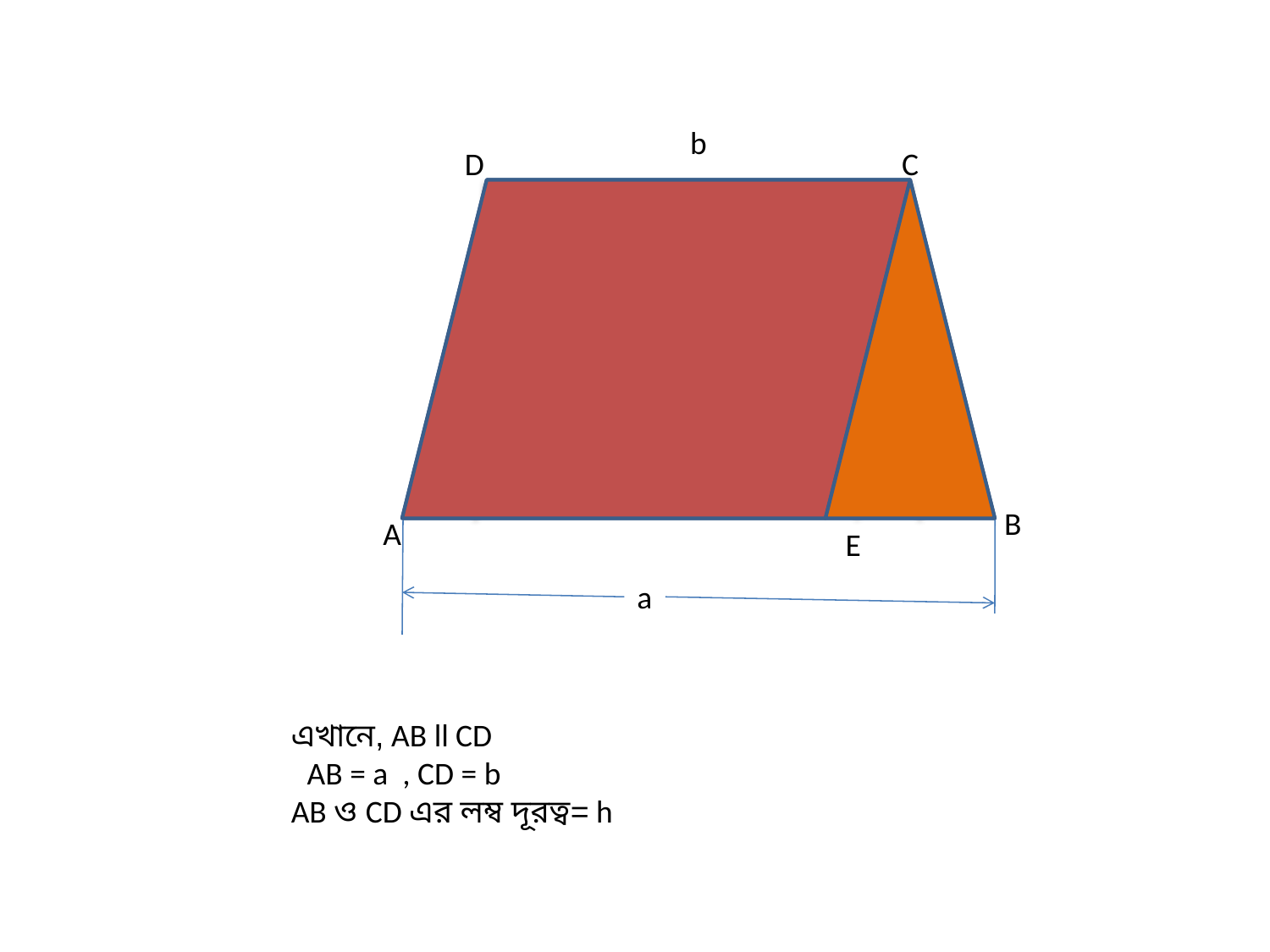

b
h
h
 E
a
 D
C

 B
A

এখানে, AB ll CD
  AB = a  , CD = b
AB ও CD এর লম্ব দূরত্ব= h